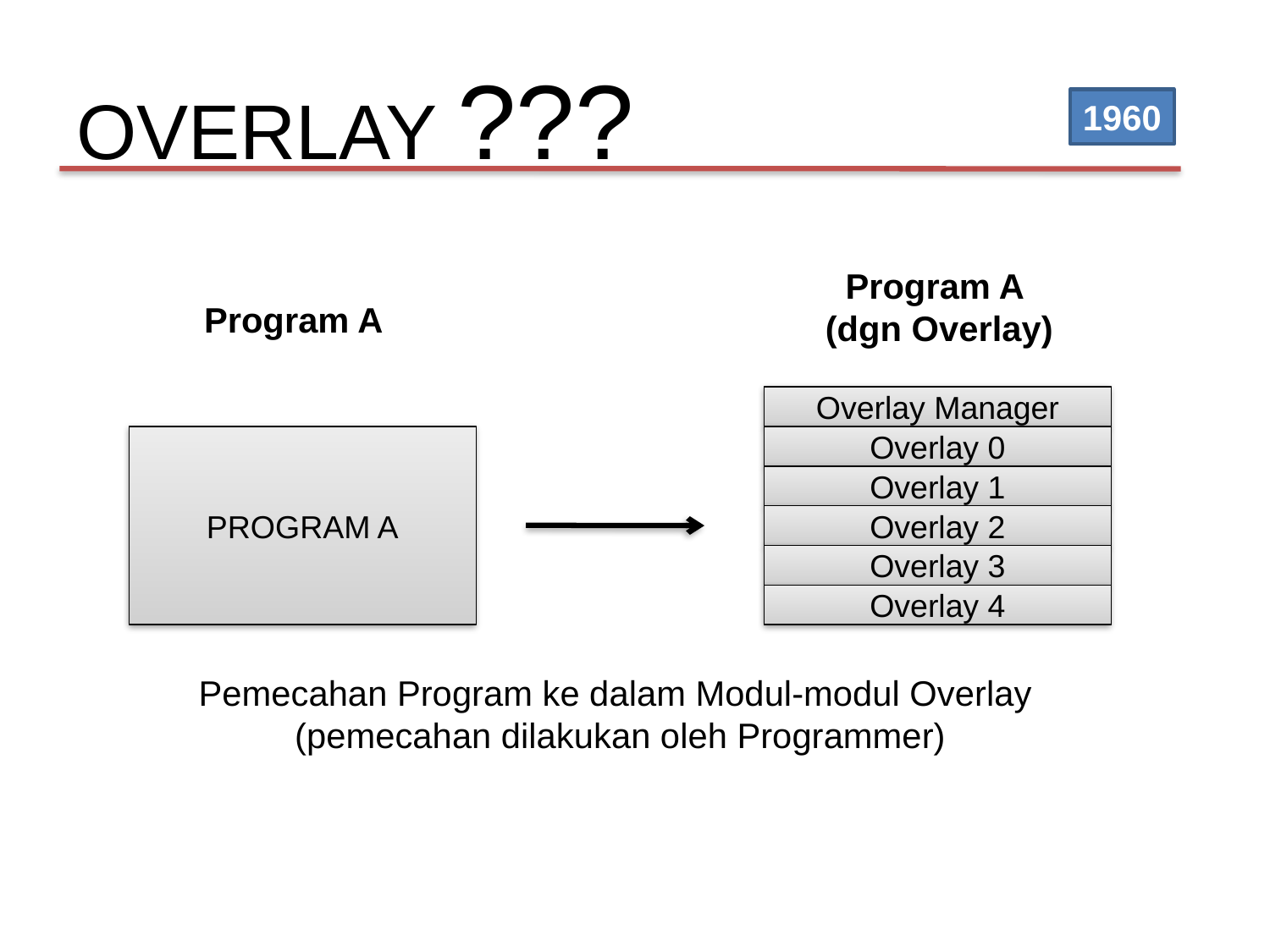

# OVERLAY ???
1960
Program A
(dgn Overlay)
Program A
Overlay Manager
PROGRAM A
Overlay 0
Overlay 1
Overlay 2
Overlay 3
Overlay 4
Pemecahan Program ke dalam Modul-modul Overlay
(pemecahan dilakukan oleh Programmer)